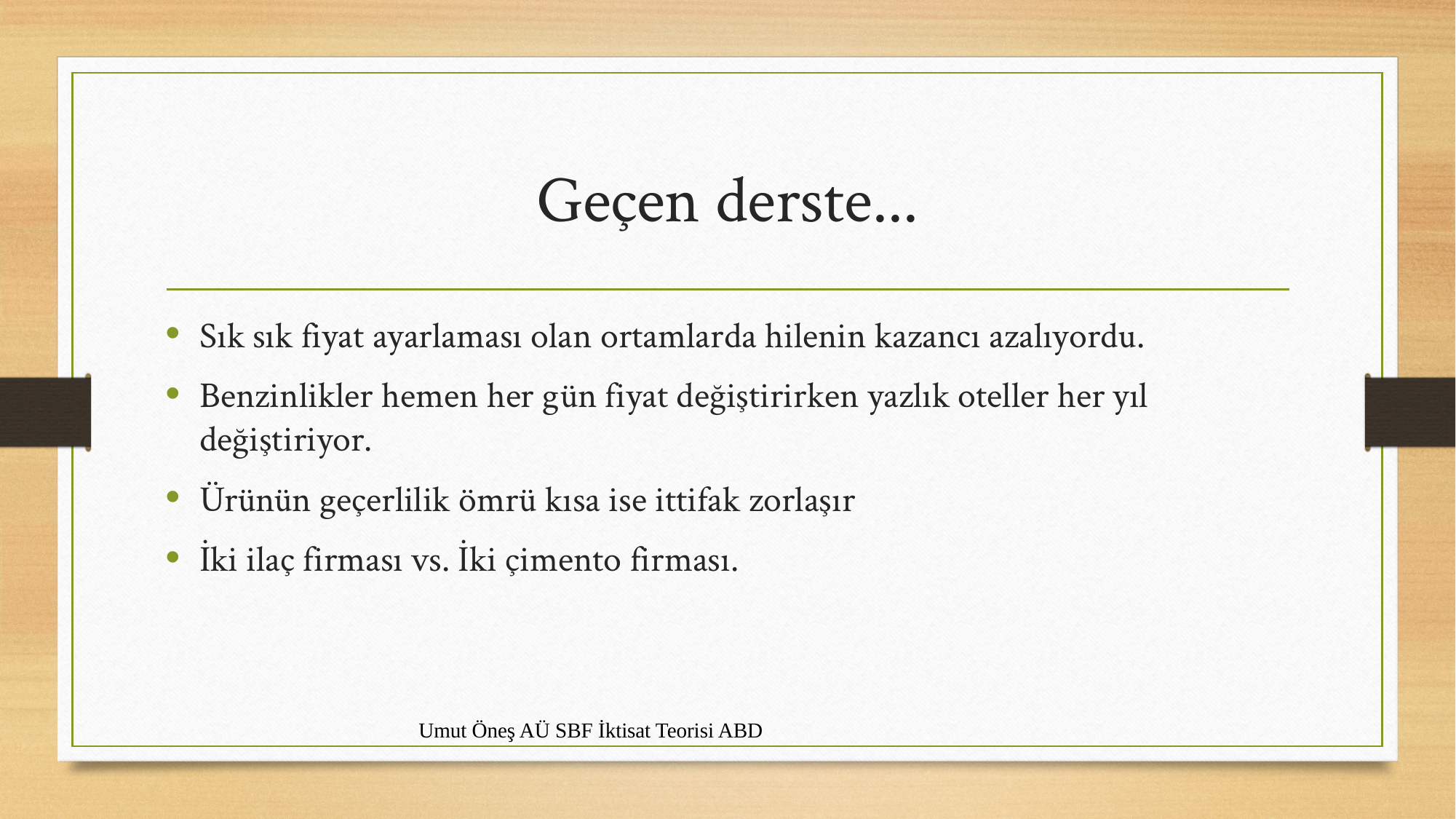

# Geçen derste...
Sık sık fiyat ayarlaması olan ortamlarda hilenin kazancı azalıyordu.
Benzinlikler hemen her gün fiyat değiştirirken yazlık oteller her yıl değiştiriyor.
Ürünün geçerlilik ömrü kısa ise ittifak zorlaşır
İki ilaç firması vs. İki çimento firması.

Umut Öneş AÜ SBF İktisat Teorisi ABD